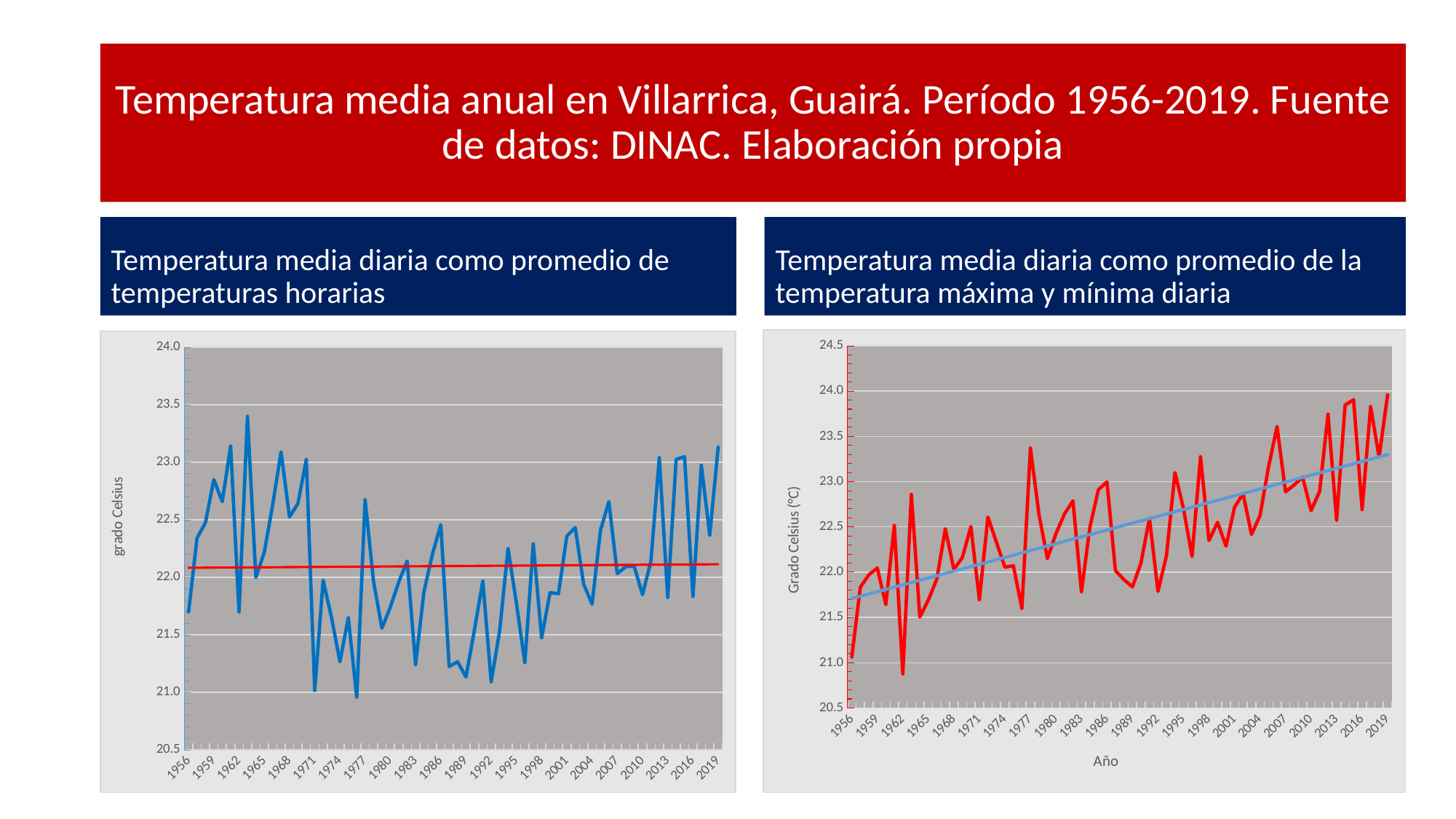

# Temperatura media anual en Villarrica, Guairá. Período 1956-2019. Fuente de datos: DINAC. Elaboración propia
Temperatura media diaria como promedio de temperaturas horarias
Temperatura media diaria como promedio de la temperatura máxima y mínima diaria

### Chart

| Category |  |
|---|---|
| 1956 | 21.0625 |
| 1957 | 21.83333333333333 |
| 1958 | 21.97083333333333 |
| 1959 | 22.045833333333338 |
| 1960 | 21.641666666666666 |
| 1961 | 22.516666666666666 |
| 1962 | 20.875 |
| 1963 | 22.858333333333338 |
| 1964 | 21.50416666666667 |
| 1965 | 21.691666666666666 |
| 1966 | 21.925 |
| 1967 | 22.47916666666667 |
| 1968 | 22.02916666666667 |
| 1969 | 22.1625 |
| 1970 | 22.504166666666666 |
| 1971 | 21.695833333333333 |
| 1972 | 22.608333333333334 |
| 1973 | 22.33333333333333 |
| 1974 | 22.054166666666664 |
| 1975 | 22.070833333333333 |
| 1976 | 21.6 |
| 1977 | 23.370833333333334 |
| 1978 | 22.641666666666666 |
| 1979 | 22.15 |
| 1980 | 22.425 |
| 1981 | 22.641666666666666 |
| 1982 | 22.7875 |
| 1983 | 21.783333333333335 |
| 1984 | 22.5 |
| 1985 | 22.9125 |
| 1986 | 22.995833333333337 |
| 1987 | 22.016666666666666 |
| 1988 | 21.916666666666664 |
| 1989 | 21.8375 |
| 1990 | 22.1 |
| 1991 | 22.59583333333333 |
| 1992 | 21.7875 |
| 1993 | 22.183333333333334 |
| 1994 | 23.099999999999994 |
| 1995 | 22.700000000000003 |
| 1996 | 22.175000000000004 |
| 1997 | 23.275 |
| 1998 | 22.349999999999998 |
| 1999 | 22.549999999999997 |
| 2000 | 22.2875 |
| 2001 | 22.71666666666667 |
| 2002 | 22.866666666666664 |
| 2003 | 22.416666666666664 |
| 2004 | 22.625 |
| 2005 | 23.1625 |
| 2006 | 23.608333333333334 |
| 2007 | 22.887500000000003 |
| 2008 | 22.962500000000002 |
| 2009 | 23.049999999999997 |
| 2010 | 22.679166666666667 |
| 2011 | 22.891666666666666 |
| 2012 | 23.745833333333337 |
| 2013 | 22.575000000000003 |
| 2014 | 23.845833333333335 |
| 2015 | 23.904166666666665 |
| 2016 | 22.691666666666666 |
| 2017 | 23.829166666666673 |
| 2018 | 23.27083333333333 |
| 2019 | 23.95833333333333 |

### Chart

| Category |  |
|---|---|
| 1956 | 21.700000000000003 |
| 1957 | 22.34166666666667 |
| 1958 | 22.474999999999998 |
| 1959 | 22.849999999999998 |
| 1960 | 22.65833333333333 |
| 1961 | 23.14166666666667 |
| 1962 | 21.700000000000003 |
| 1963 | 23.400000000000002 |
| 1964 | 22.0 |
| 1965 | 22.21666666666667 |
| 1966 | 22.633333333333336 |
| 1967 | 23.091666666666665 |
| 1968 | 22.525000000000002 |
| 1969 | 22.641666666666666 |
| 1970 | 23.024999999999995 |
| 1971 | 21.01666666666667 |
| 1972 | 21.975000000000005 |
| 1973 | 21.650000000000002 |
| 1974 | 21.266666666666666 |
| 1975 | 21.649999999999995 |
| 1976 | 20.958333333333332 |
| 1977 | 22.674999999999997 |
| 1978 | 21.966666666666665 |
| 1979 | 21.558333333333334 |
| 1980 | 21.741666666666664 |
| 1981 | 21.958333333333332 |
| 1982 | 22.141666666666666 |
| 1983 | 21.241666666666664 |
| 1984 | 21.875 |
| 1985 | 22.200000000000003 |
| 1986 | 22.458333333333332 |
| 1987 | 21.225 |
| 1988 | 21.26666666666667 |
| 1989 | 21.133333333333336 |
| 1990 | 21.541666666666668 |
| 1991 | 21.96666666666667 |
| 1992 | 21.09166666666667 |
| 1993 | 21.533333333333335 |
| 1994 | 22.249999999999996 |
| 1995 | 21.774999999999995 |
| 1996 | 21.258333333333333 |
| 1997 | 22.29166666666666 |
| 1998 | 21.474999999999998 |
| 1999 | 21.866666666666664 |
| 2000 | 21.858333333333338 |
| 2001 | 22.358333333333334 |
| 2002 | 22.433333333333334 |
| 2003 | 21.941666666666666 |
| 2004 | 21.766666666666666 |
| 2005 | 22.408333333333335 |
| 2006 | 22.65833333333333 |
| 2007 | 22.033333333333335 |
| 2008 | 22.09166666666667 |
| 2009 | 22.099999999999998 |
| 2010 | 21.849999999999998 |
| 2011 | 22.141666666666666 |
| 2012 | 23.041666666666668 |
| 2013 | 21.825 |
| 2014 | 23.025000000000006 |
| 2015 | 23.049999999999997 |
| 2016 | 21.833333333333332 |
| 2017 | 22.975000000000005 |
| 2018 | 22.366666666666664 |
| 2019 | 23.13333333333333 |